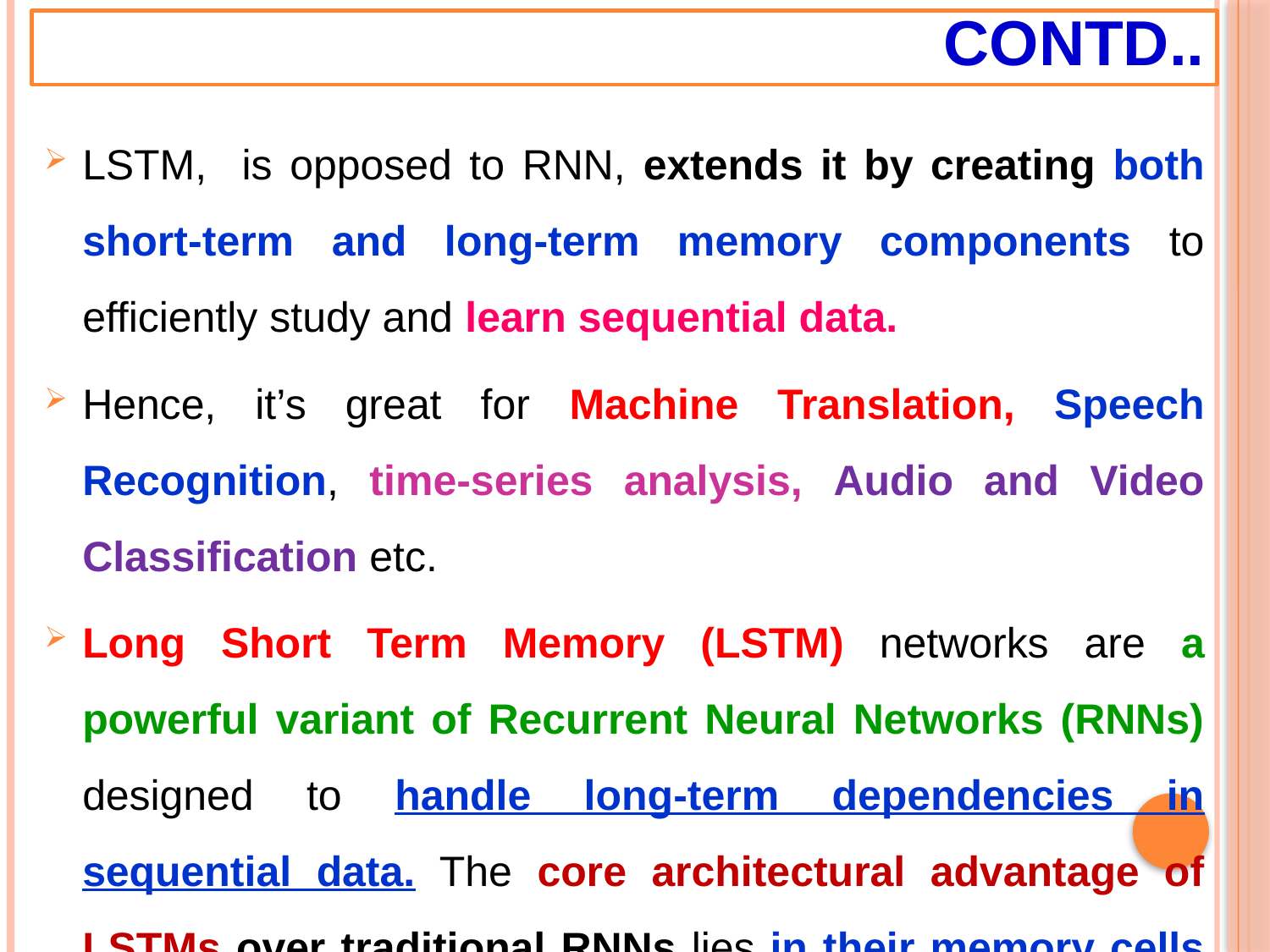

# Contd..
LSTM,  is opposed to RNN, extends it by creating both short-term and long-term memory components to efficiently study and learn sequential data.
Hence, it’s great for Machine Translation, Speech Recognition, time-series analysis, Audio and Video Classification etc.
Long Short Term Memory (LSTM) networks are a powerful variant of Recurrent Neural Networks (RNNs) designed to handle long-term dependencies in sequential data. The core architectural advantage of LSTMs over traditional RNNs lies in their memory cells and gating mechanisms.